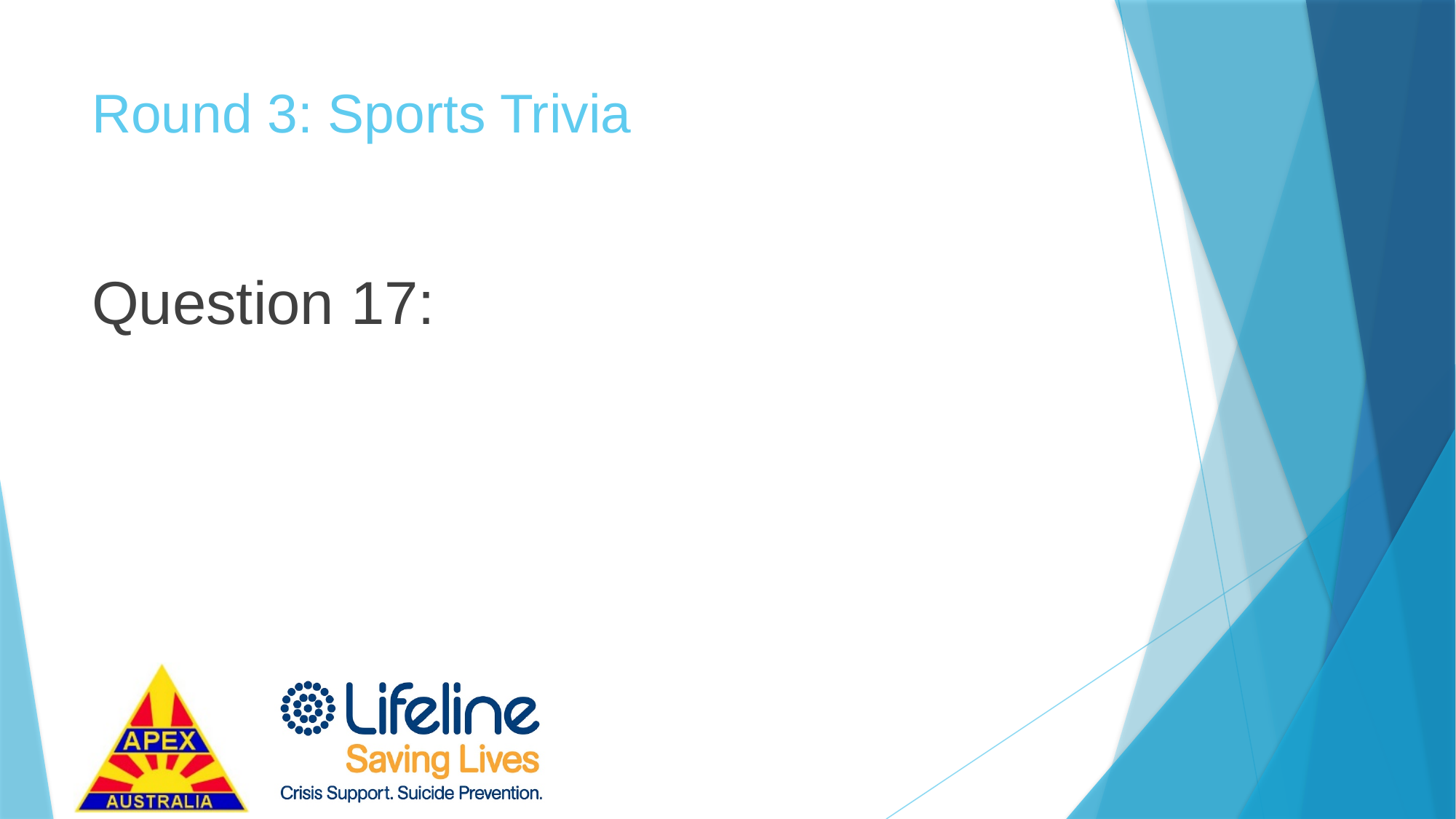

# Round 3: Sports Trivia
Question 17: